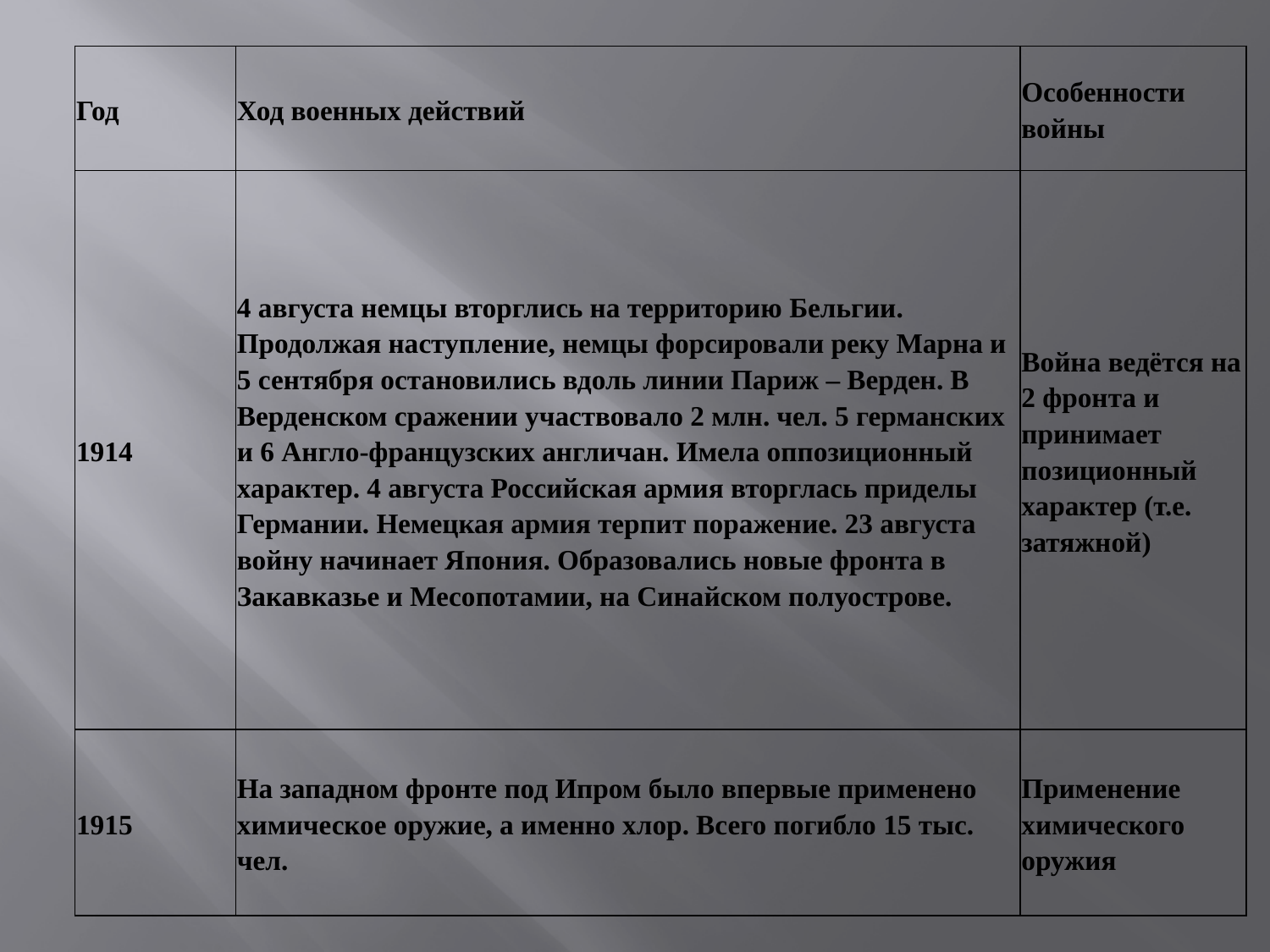

| Год | Ход военных действий | Особенности войны |
| --- | --- | --- |
| 1914 | 4 августа немцы вторглись на территорию Бельгии. Продолжая наступление, немцы форсировали реку Марна и 5 сентября остановились вдоль линии Париж – Верден. В Верденском сражении участвовало 2 млн. чел. 5 германских и 6 Англо-французских англичан. Имела оппозиционный характер. 4 августа Российская армия вторглась приделы Германии. Немецкая армия терпит поражение. 23 августа войну начинает Япония. Образовались новые фронта в Закавказье и Месопотамии, на Синайском полуострове. | Война ведётся на 2 фронта и принимает позиционный характер (т.е. затяжной) |
| 1915 | На западном фронте под Ипром было впервые применено химическое оружие, а именно хлор. Всего погибло 15 тыс. чел. | Применение химического оружия |